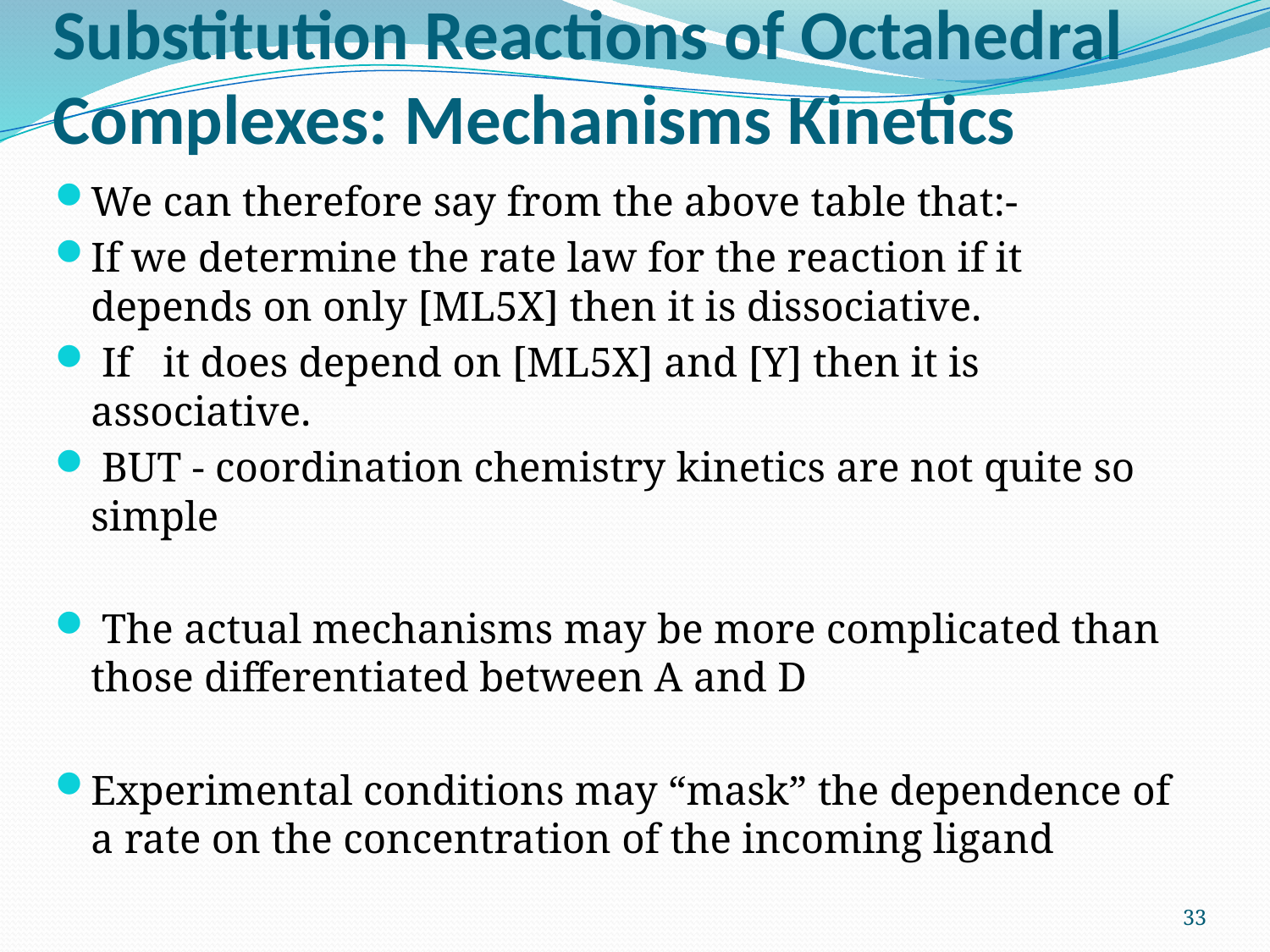

# Substitution Reactions of Octahedral Complexes: Mechanisms Kinetics
We can therefore say from the above table that:-
If we determine the rate law for the reaction if it depends on only [ML5X] then it is dissociative.
 If   it does depend on [ML5X] and [Y] then it is associative.
 BUT - coordination chemistry kinetics are not quite so simple

 The actual mechanisms may be more complicated than those differentiated between A and D

Experimental conditions may “mask” the dependence of a rate on the concentration of the incoming ligand
33